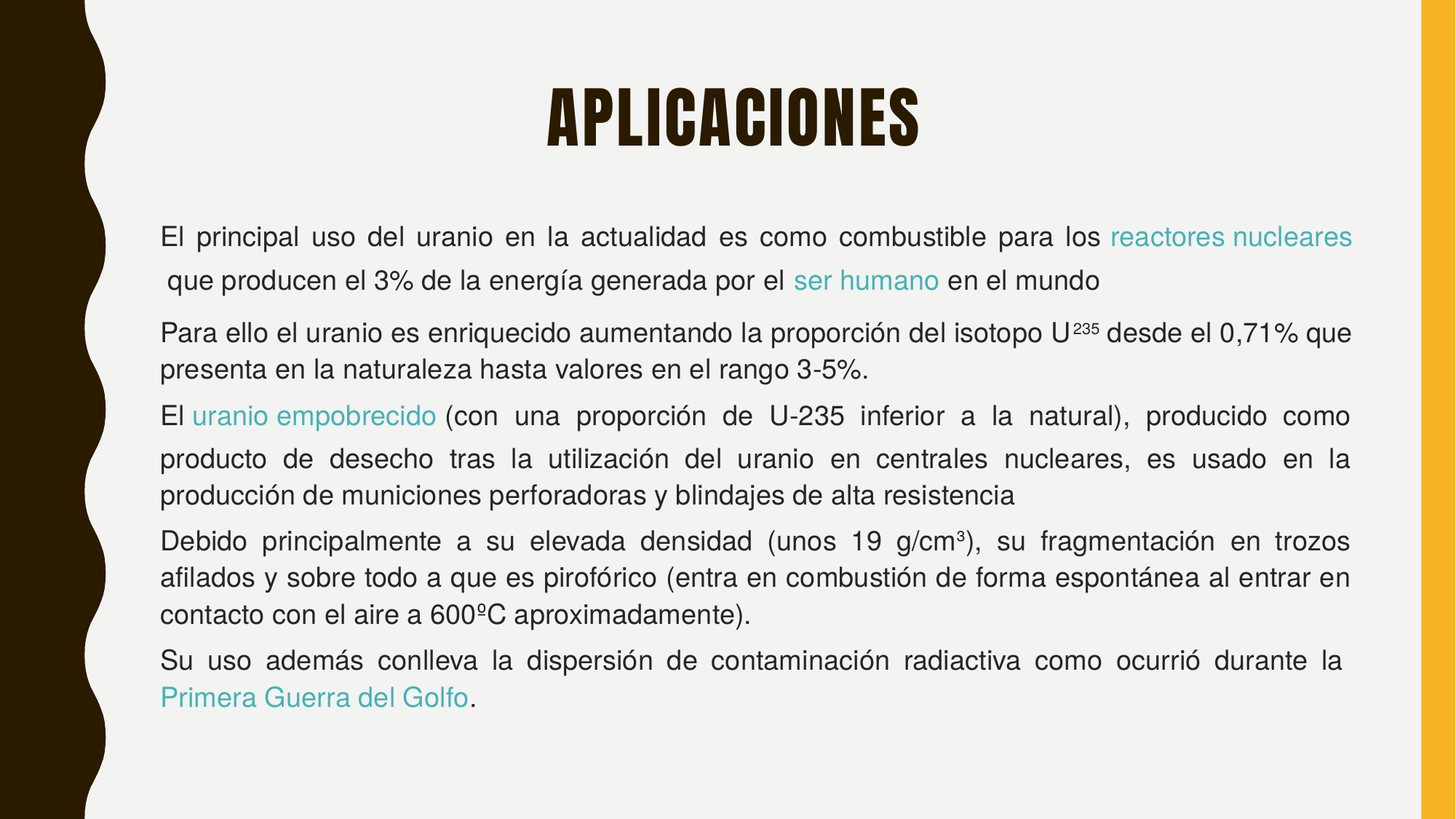

# Aplicaciones
El principal uso del uranio en la actualidad es como combustible para los reactores nucleares que producen el 3% de la energía generada por el ser humano en el mundo
Para ello el uranio es enriquecido aumentando la proporción del isotopo U235 desde el 0,71% que presenta en la naturaleza hasta valores en el rango 3-5%.
El uranio empobrecido (con una proporción de U-235 inferior a la natural), producido como producto de desecho tras la utilización del uranio en centrales nucleares, es usado en la producción de municiones perforadoras y blindajes de alta resistencia
Debido principalmente a su elevada densidad (unos 19 g/cm³), su fragmentación en trozos afilados y sobre todo a que es pirofórico (entra en combustión de forma espontánea al entrar en contacto con el aire a 600ºC aproximadamente).
Su uso además conlleva la dispersión de contaminación radiactiva como ocurrió durante la Primera Guerra del Golfo.